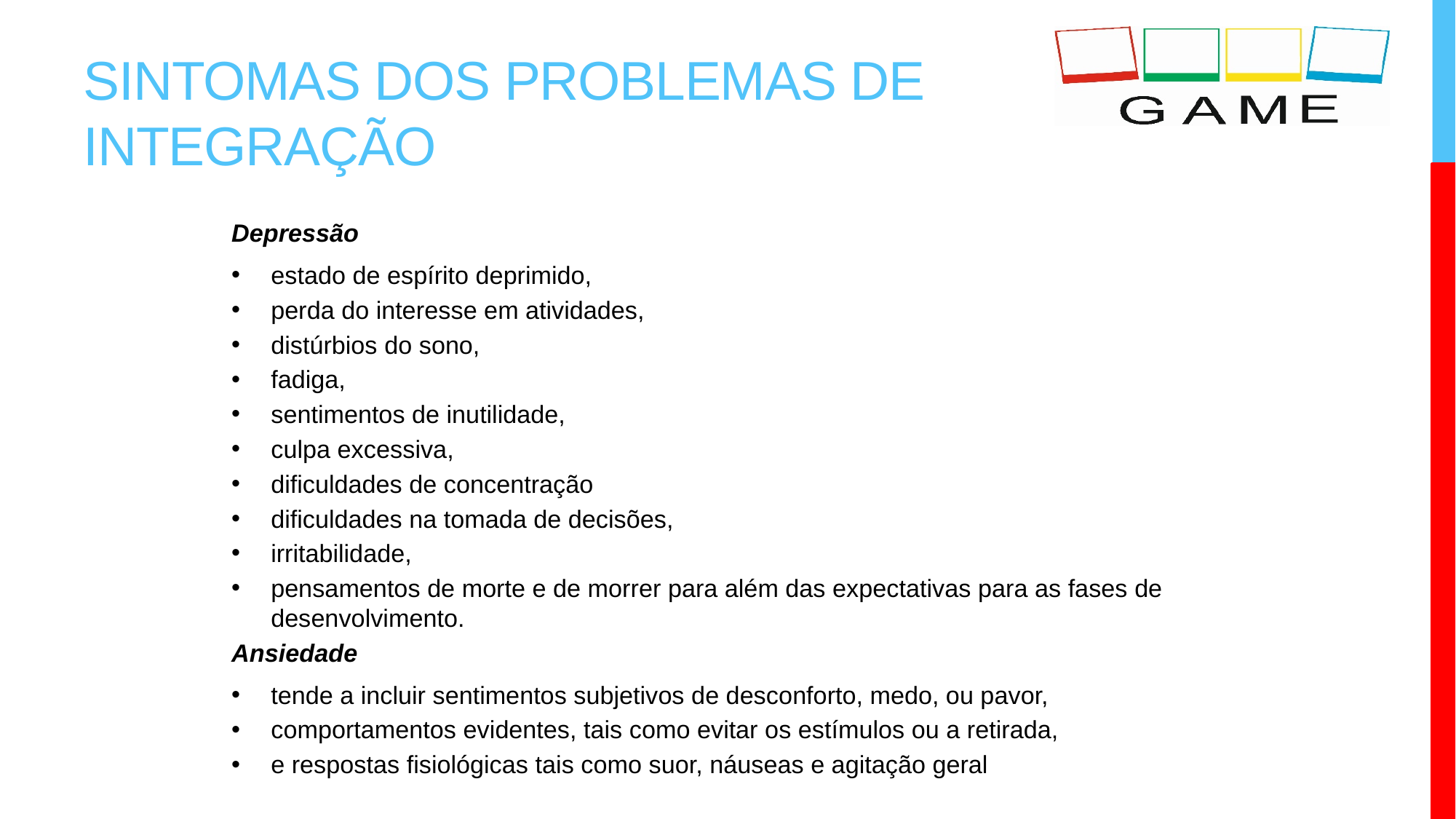

# SINTOMAS DOS PROBLEMAS DE INTEGRAÇÃO
Depressão
estado de espírito deprimido,
perda do interesse em atividades,
distúrbios do sono,
fadiga,
sentimentos de inutilidade,
culpa excessiva,
dificuldades de concentração
dificuldades na tomada de decisões,
irritabilidade,
pensamentos de morte e de morrer para além das expectativas para as fases de desenvolvimento.
Ansiedade
tende a incluir sentimentos subjetivos de desconforto, medo, ou pavor,
comportamentos evidentes, tais como evitar os estímulos ou a retirada,
e respostas fisiológicas tais como suor, náuseas e agitação geral